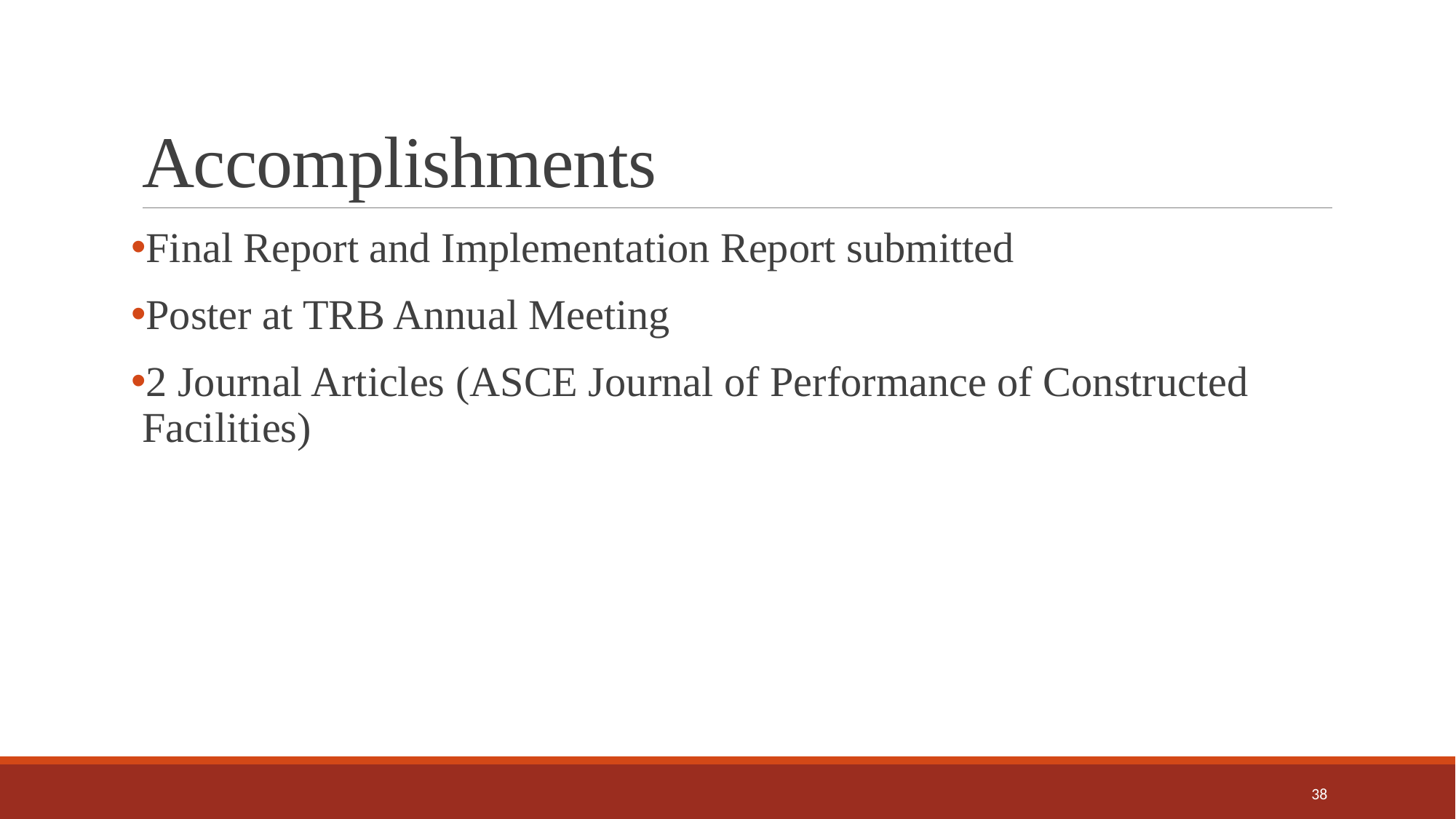

# Accomplishments
Final Report and Implementation Report submitted
Poster at TRB Annual Meeting
2 Journal Articles (ASCE Journal of Performance of Constructed Facilities)

38